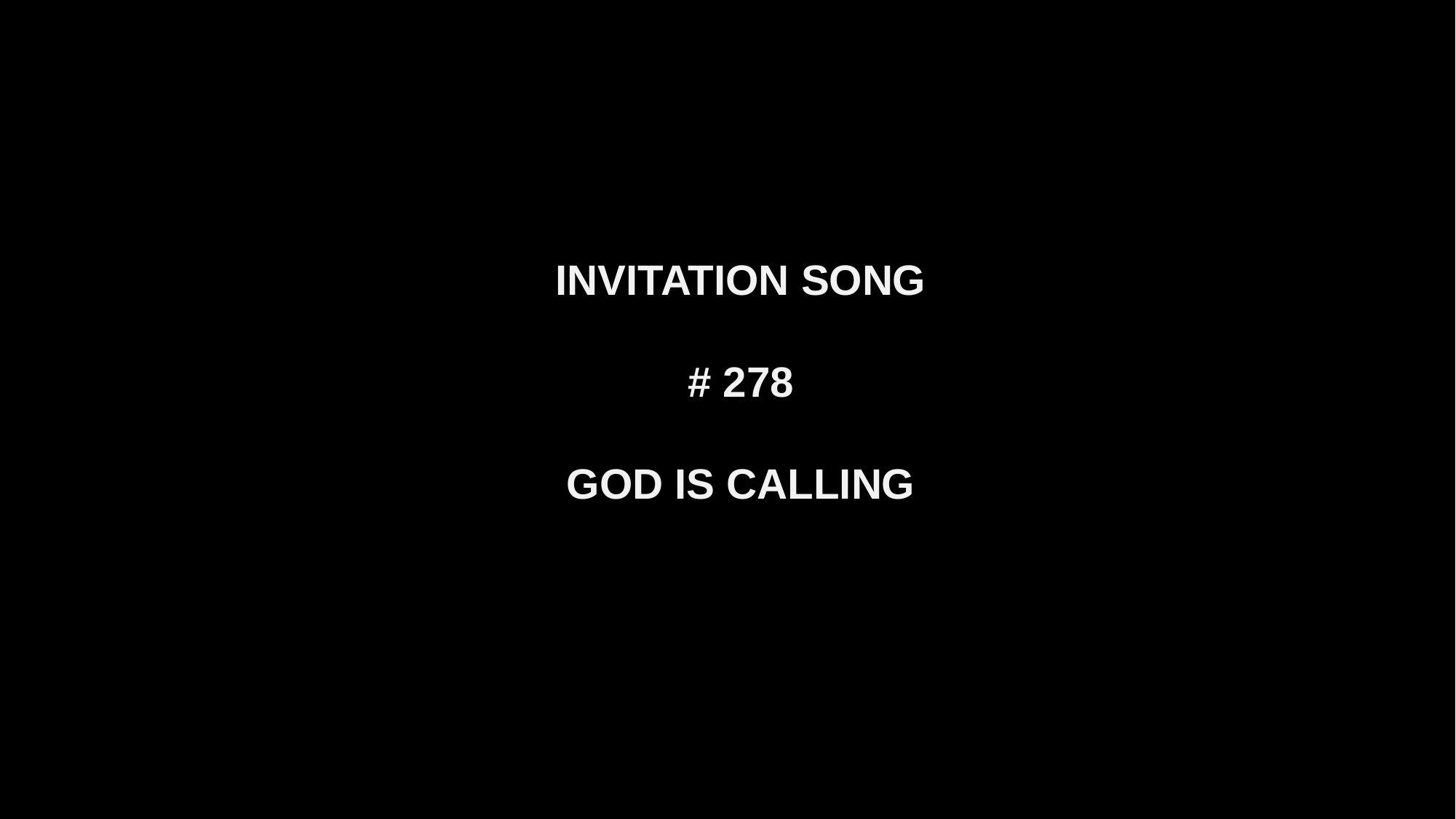

INVITATION SONG

# 278

GOD IS CALLING